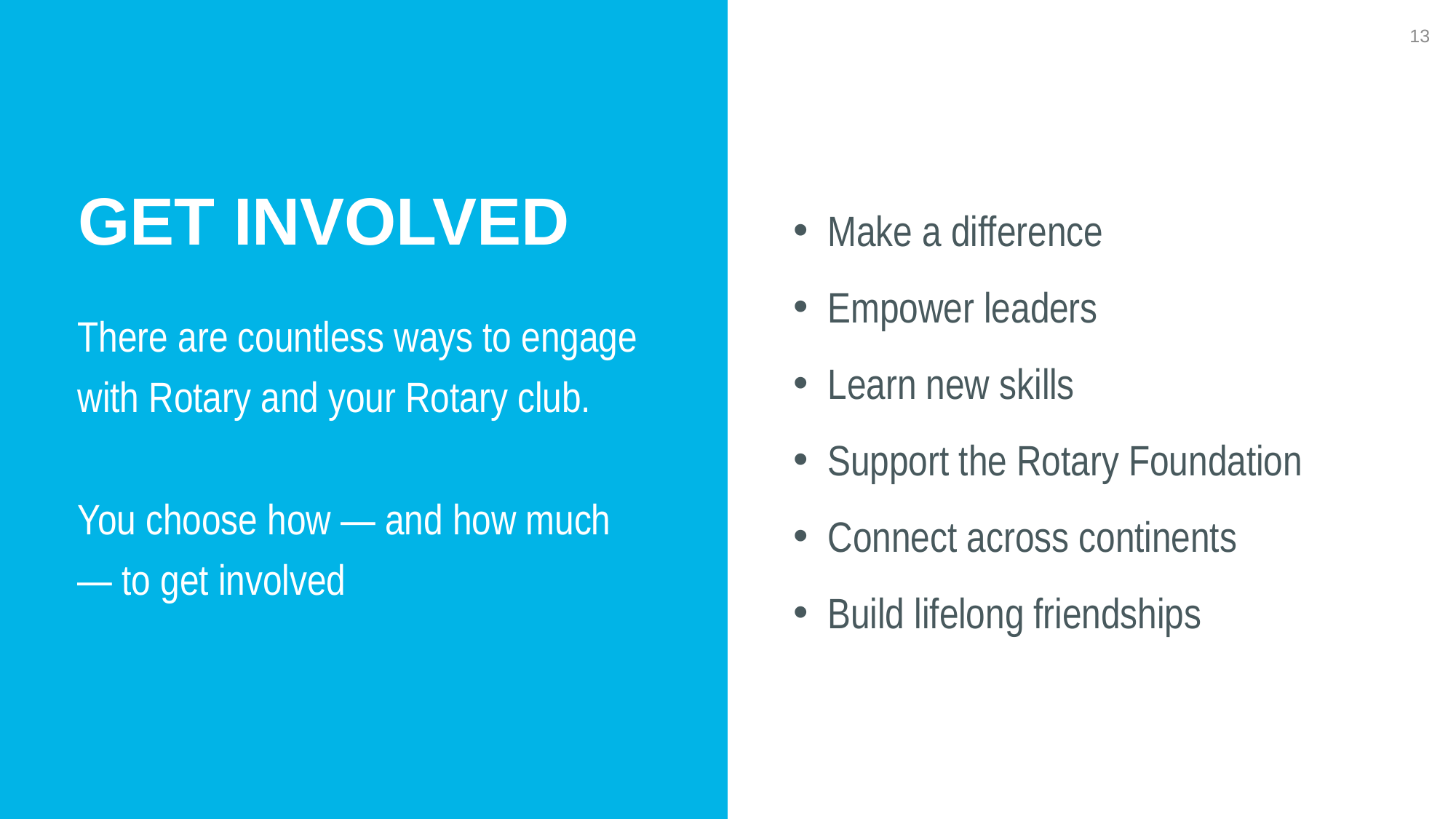

13
Get involved
Make a difference
Empower leaders
Learn new skills
Support the Rotary Foundation
Connect across continents
Build lifelong friendships

There are countless ways to engage
with Rotary and your Rotary club.

You choose how — and how much
— to get involved